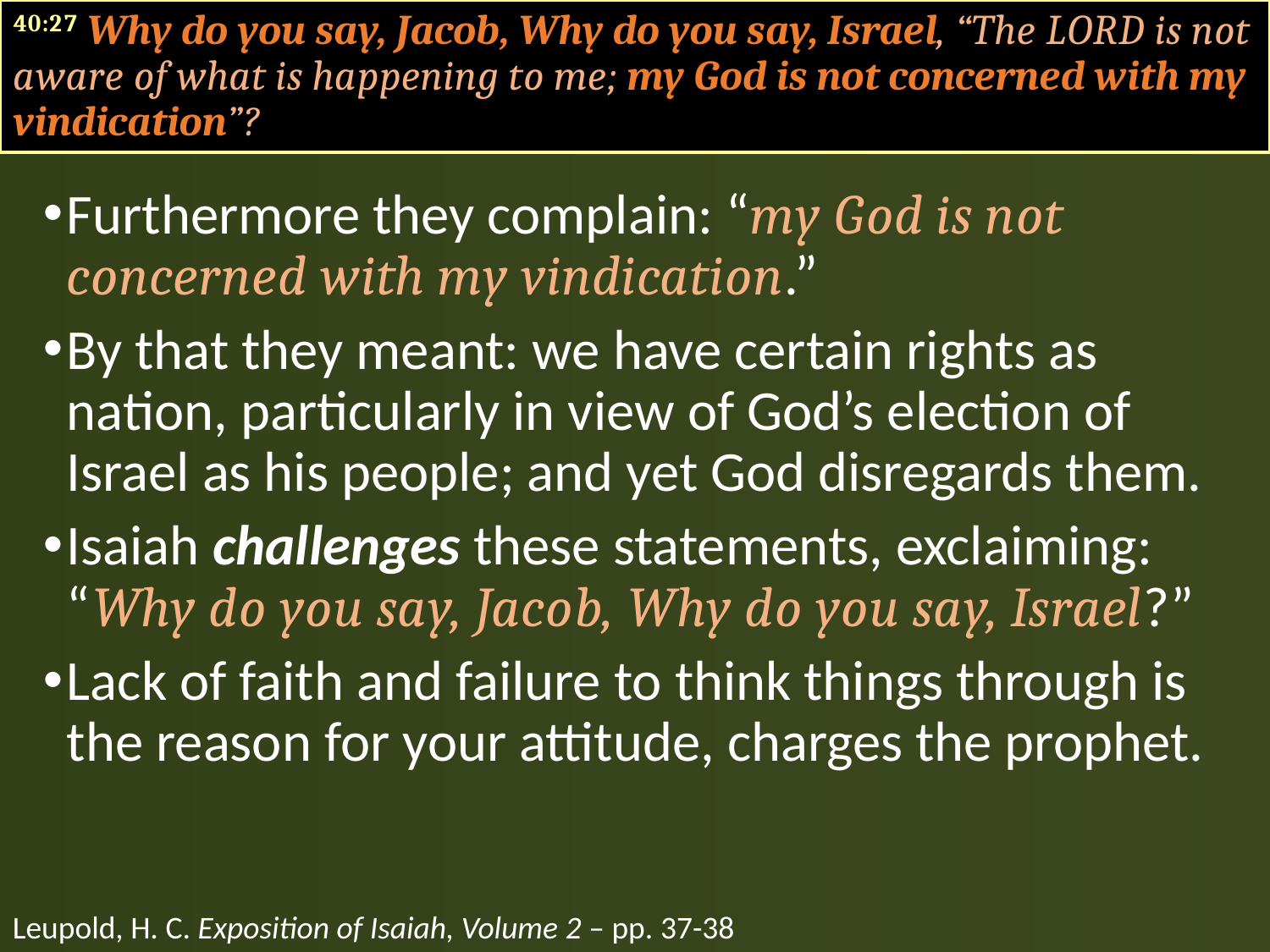

40:27 Why do you say, Jacob, Why do you say, Israel, “The LORD is not aware of what is happening to me; my God is not concerned with my vindication”?
Furthermore they complain: “my God is not concerned with my vindication.”
By that they meant: we have certain rights as nation, particularly in view of God’s election of Israel as his people; and yet God disregards them.
Isaiah challenges these statements, exclaiming: “Why do you say, Jacob, Why do you say, Israel?”
Lack of faith and failure to think things through is the reason for your attitude, charges the prophet.
Leupold, H. C. Exposition of Isaiah, Volume 2 – pp. 37-38